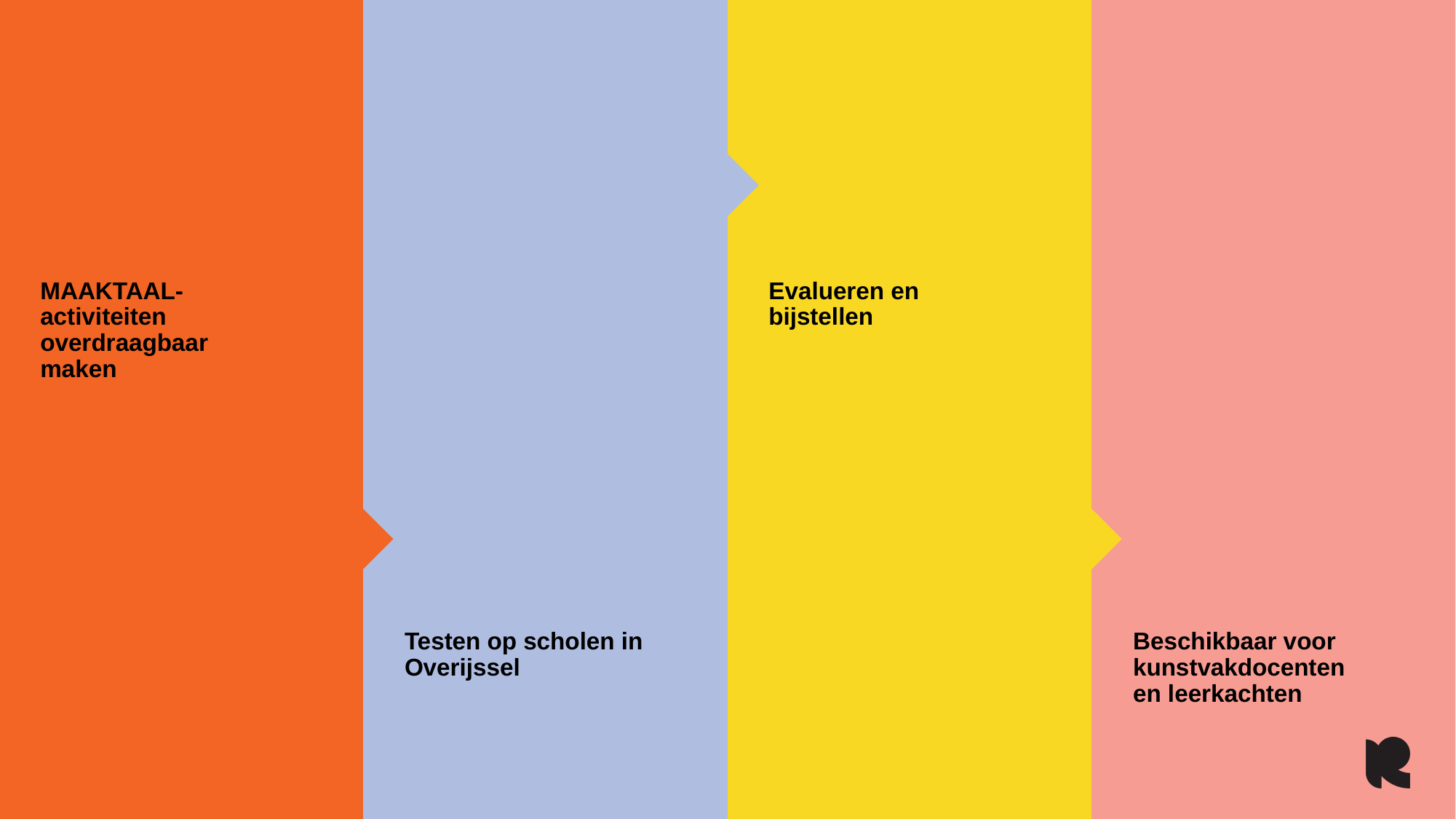

MAAKTAAL- activiteiten overdraagbaar maken
Evalueren en bijstellen

Testen op scholen in Overijssel
Beschikbaar voor kunstvakdocenten en leerkachten